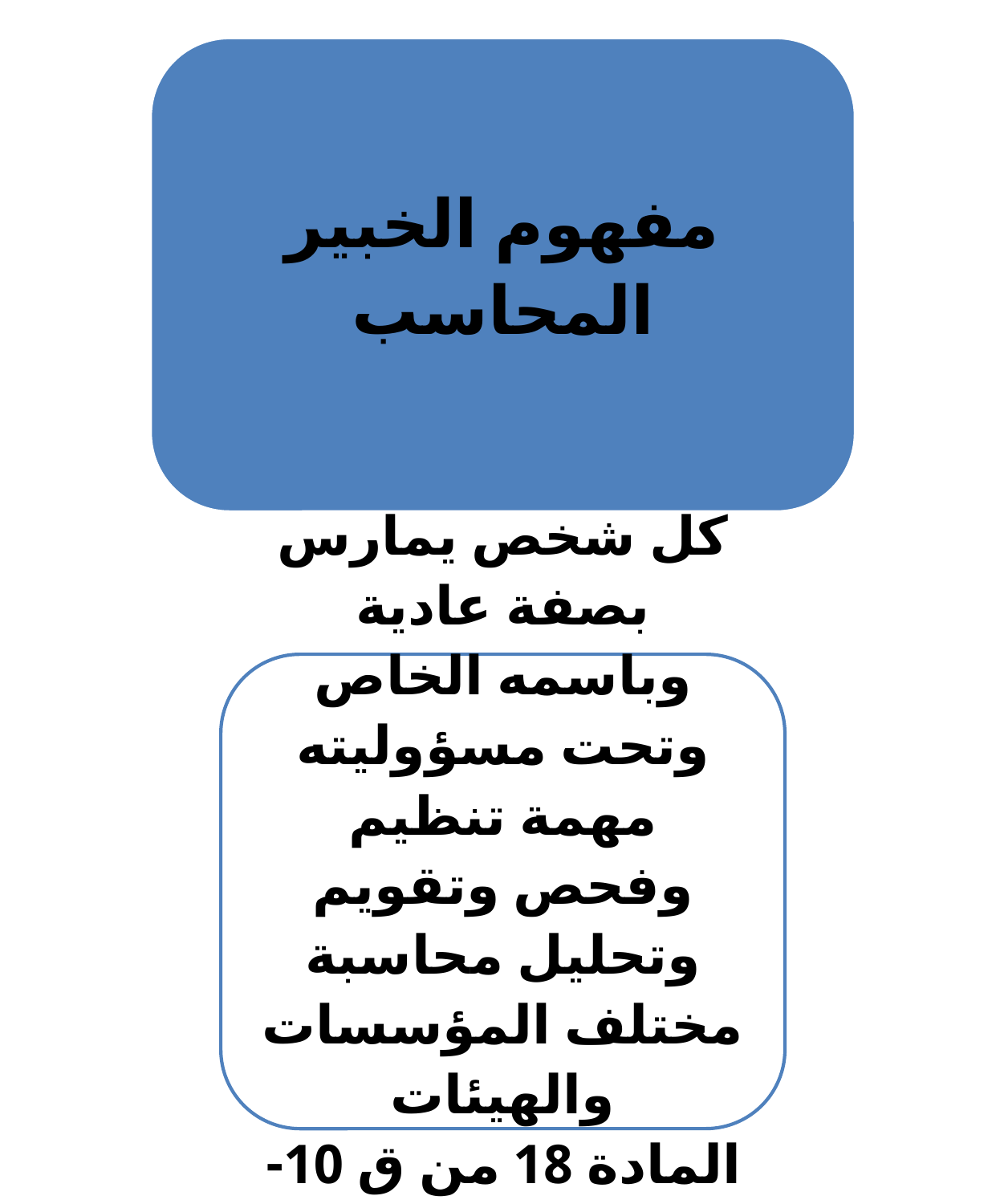

مفهوم الخبير المحاسب
كل شخص يمارس بصفة عادية وباسمه الخاص وتحت مسؤوليته مهمة تنظيم وفحص وتقويم وتحليل محاسبة مختلف المؤسسات والهيئات